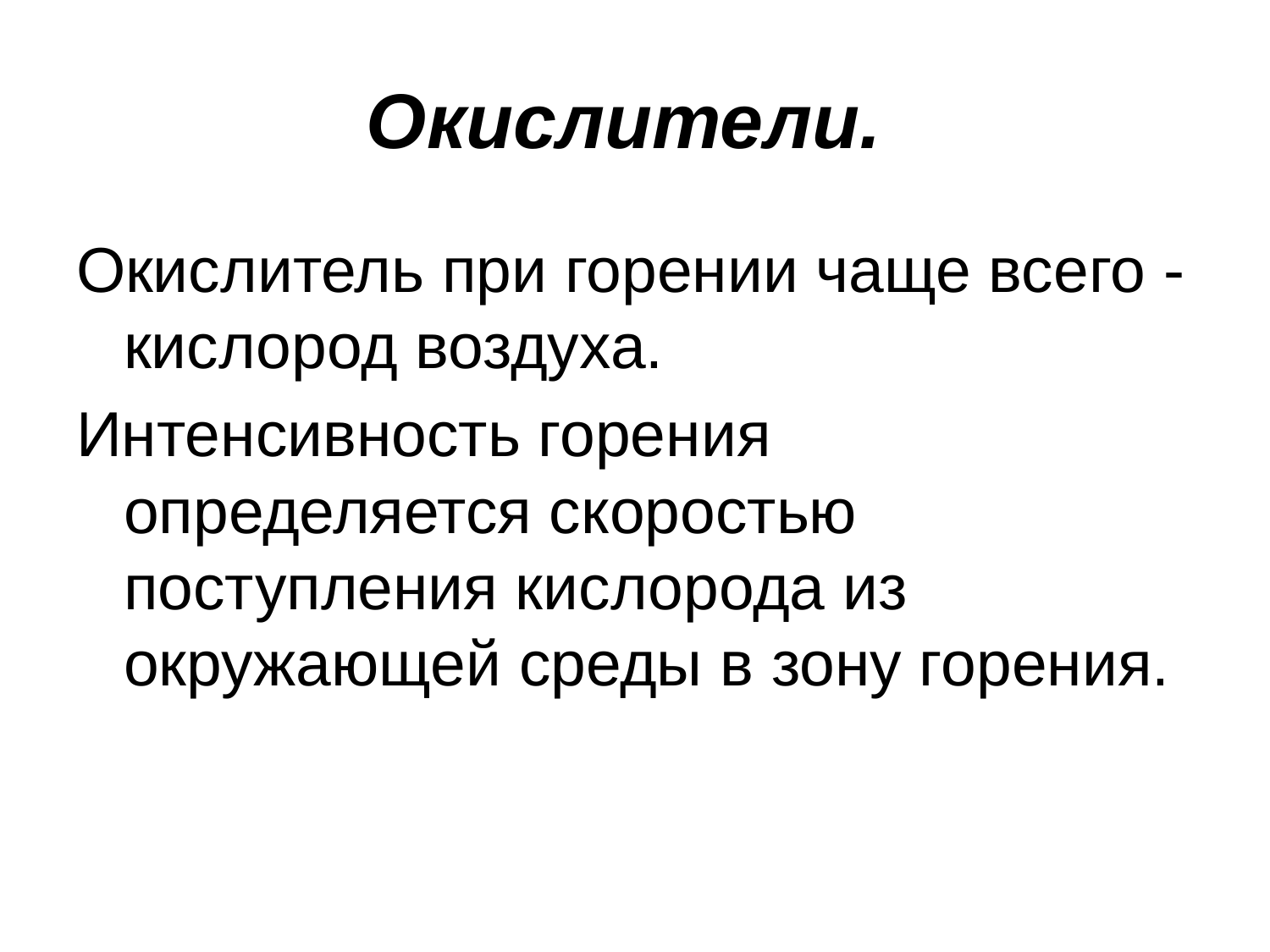

# Окислители.
Окислитель при горении чаще всего -кислород воздуха.
Интенсивность горения определяется скоростью поступления кислорода из окружающей среды в зону горения.